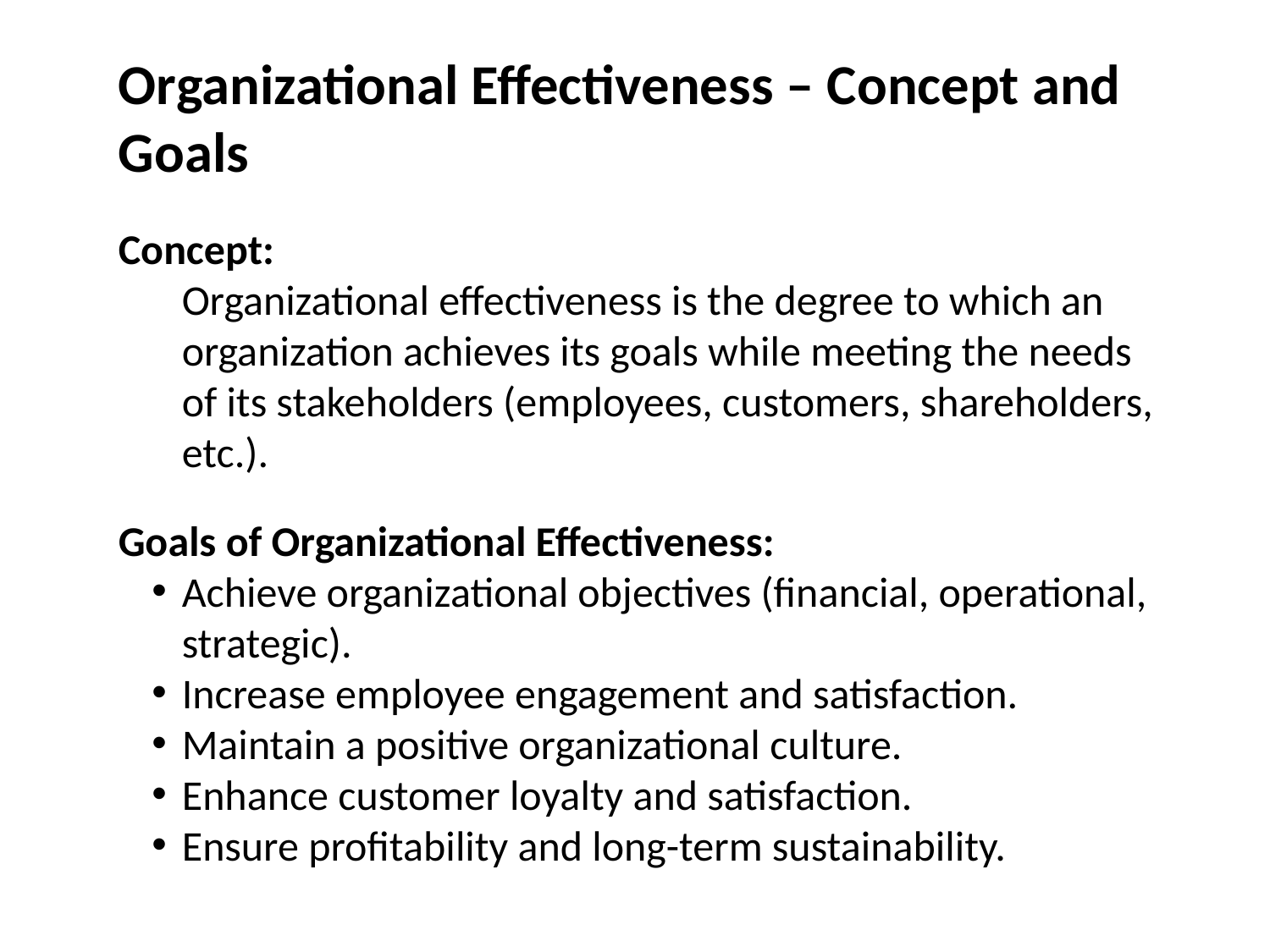

Organizational Effectiveness – Concept and Goals

Concept:
Organizational effectiveness is the degree to which an organization achieves its goals while meeting the needs of its stakeholders (employees, customers, shareholders, etc.).

Goals of Organizational Effectiveness:
Achieve organizational objectives (financial, operational, strategic).
Increase employee engagement and satisfaction.
Maintain a positive organizational culture.
Enhance customer loyalty and satisfaction.
Ensure profitability and long-term sustainability.